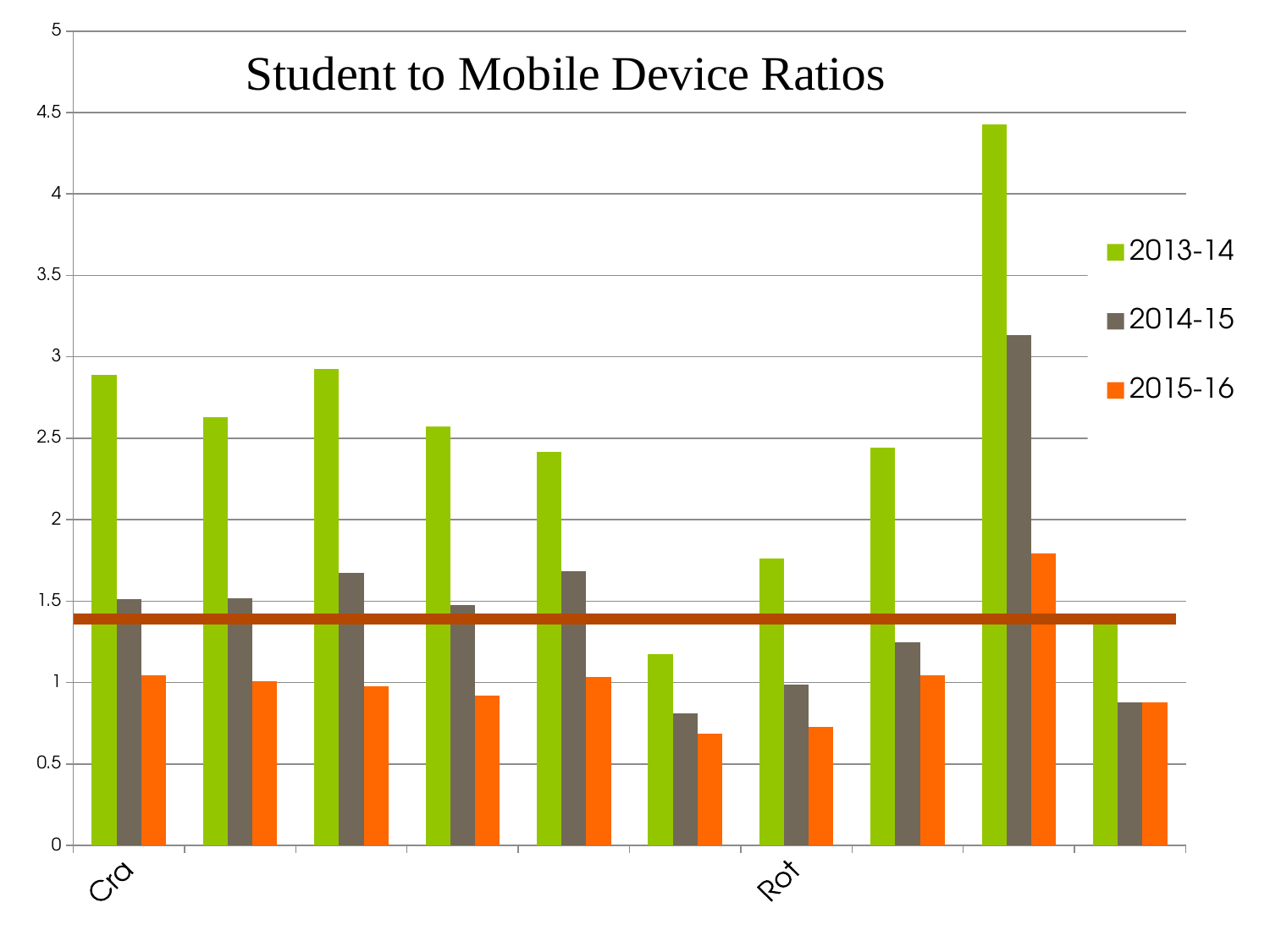

### Chart

| Category | 2013-14 | 2014-15 | 2015-16 |
|---|---|---|---|
| Crane | 2.888888888888889 | 1.5107913669064748 | 1.044776 |
| Fyle | 2.6271186440677967 | 1.519163763066202 | 1.009259 |
| Leary | 2.923469387755102 | 1.6715116279069768 | 0.976231 |
| Sherman | 2.5748502994011977 | 1.473856209150327 | 0.92229 |
| Winslow | 2.4146341463414633 | 1.6849315068493151 | 1.031447 |
| Burger | 1.1729323308270676 | 0.8109452736318408 | 0.687764 |
| Roth | 1.7593052109181142 | 0.9887798036465638 | 0.729059 |
| Webster | 2.4411764705882355 | 1.25 | 1.044386 |
| Sperry | 4.427536231884058 | 3.131233595800525 | 1.791291 |
| Vollmer | 1.3777777777777778 | 0.88 | 0.88 |